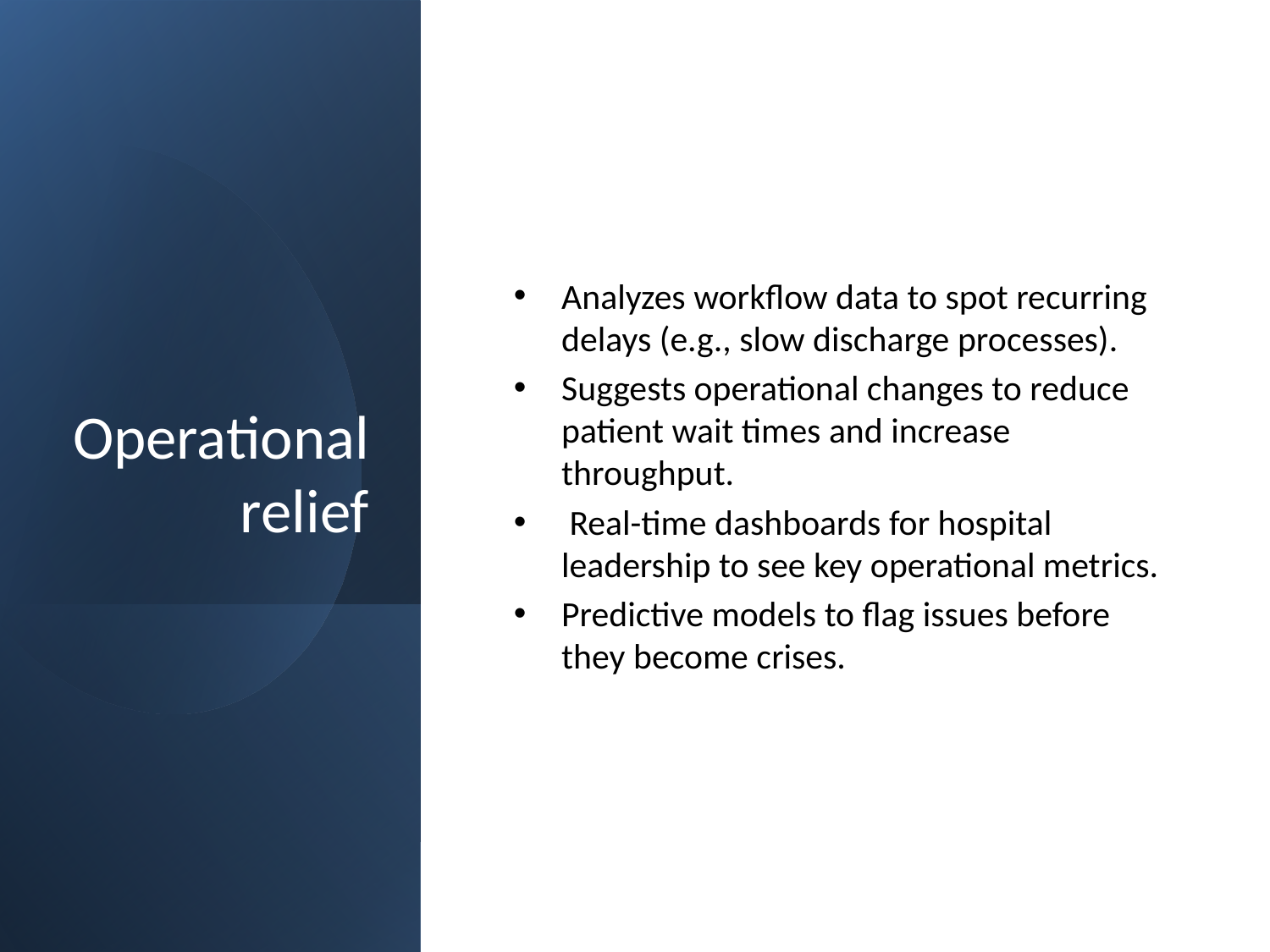

# Operational relief
Analyzes workflow data to spot recurring delays (e.g., slow discharge processes).
Suggests operational changes to reduce patient wait times and increase throughput.
 Real-time dashboards for hospital leadership to see key operational metrics.
Predictive models to flag issues before they become crises.